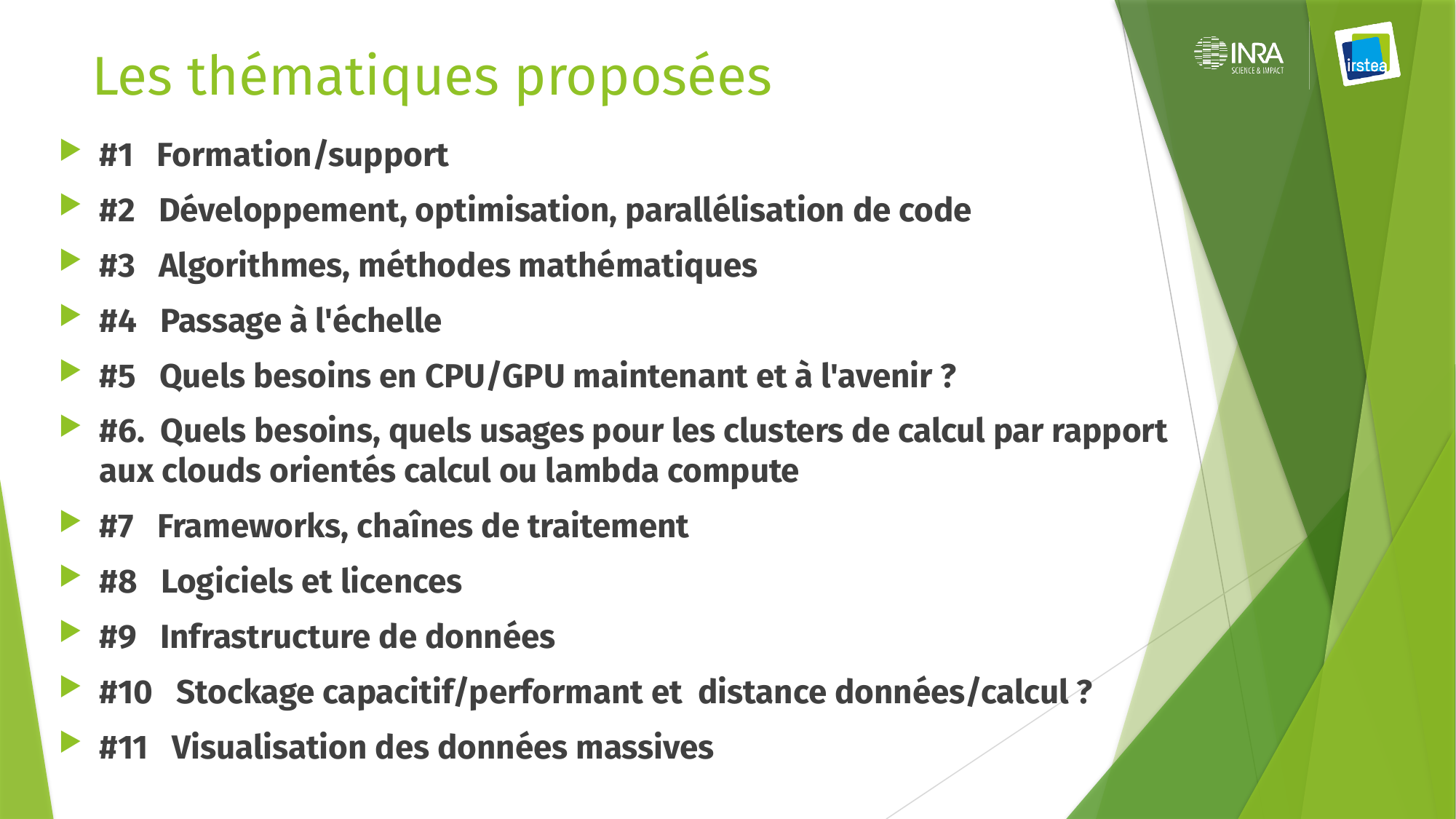

# Les thématiques proposées
#1   Formation/support
#2   Développement, optimisation, parallélisation de code
#3   Algorithmes, méthodes mathématiques
#4   Passage à l'échelle
#5   Quels besoins en CPU/GPU maintenant et à l'avenir ?
#6.  Quels besoins, quels usages pour les clusters de calcul par rapport aux clouds orientés calcul ou lambda compute
#7   Frameworks, chaînes de traitement
#8   Logiciels et licences
#9   Infrastructure de données
#10   Stockage capacitif/performant et  distance données/calcul ?
#11   Visualisation des données massives